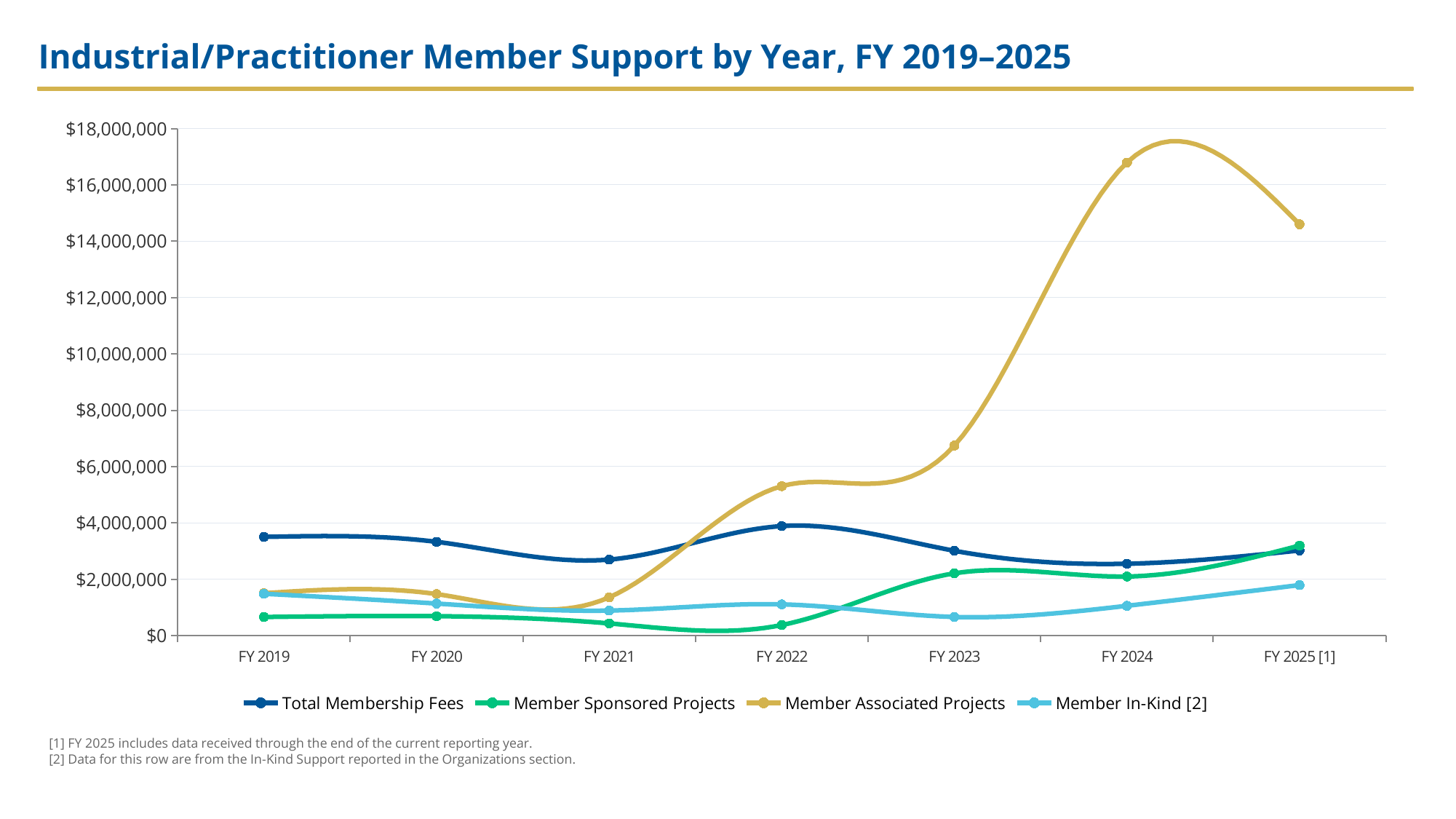

Industrial/Practitioner Member Support by Year, FY 2019–2025

### Chart

| Category | Total Membership Fees | Member Sponsored Projects | Member Associated Projects | Member In-Kind [2] |
|---|---|---|---|---|
| FY 2019 | 3505352.0 | 662354.0 | 1506932.0 | 1486785.0 |
| FY 2020 | 3329864.0 | 691321.0 | 1475615.0 | 1139124.0 |
| FY 2021 | 2699714.0 | 434796.0 | 1359434.0 | 890196.0 |
| FY 2022 | 3889583.0 | 376869.0 | 5305913.0 | 1110903.0 |
| FY 2023 | 3013012.0 | 2212408.0 | 6747291.0 | 663716.0 |
| FY 2024 | 2552112.0 | 2100000.0 | 16792303.0 | 1059697.0 |
| FY 2025 [1] | 3023492.0 | 3196663.0 | 14599964.0 | 1795488.0 |
[1] FY 2025 includes data received through the end of the current reporting year.
[2] Data for this row are from the In-Kind Support reported in the Organizations section.